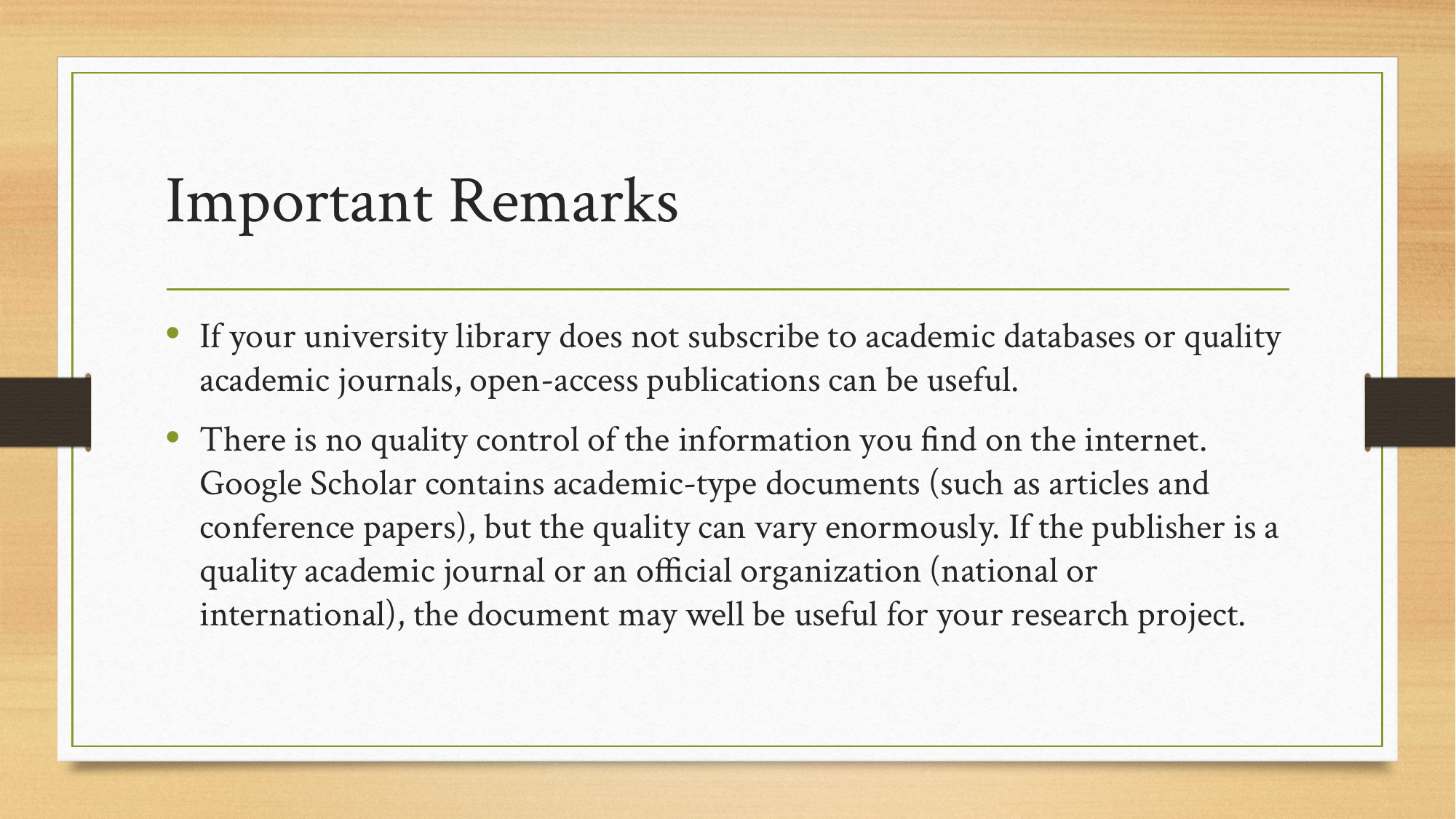

# Important Remarks
If your university library does not subscribe to academic databases or quality academic journals, open-access publications can be useful.
There is no quality control of the information you find on the internet. Google Scholar contains academic-type documents (such as articles and conference papers), but the quality can vary enormously. If the publisher is a quality academic journal or an official organization (national or international), the document may well be useful for your research project.